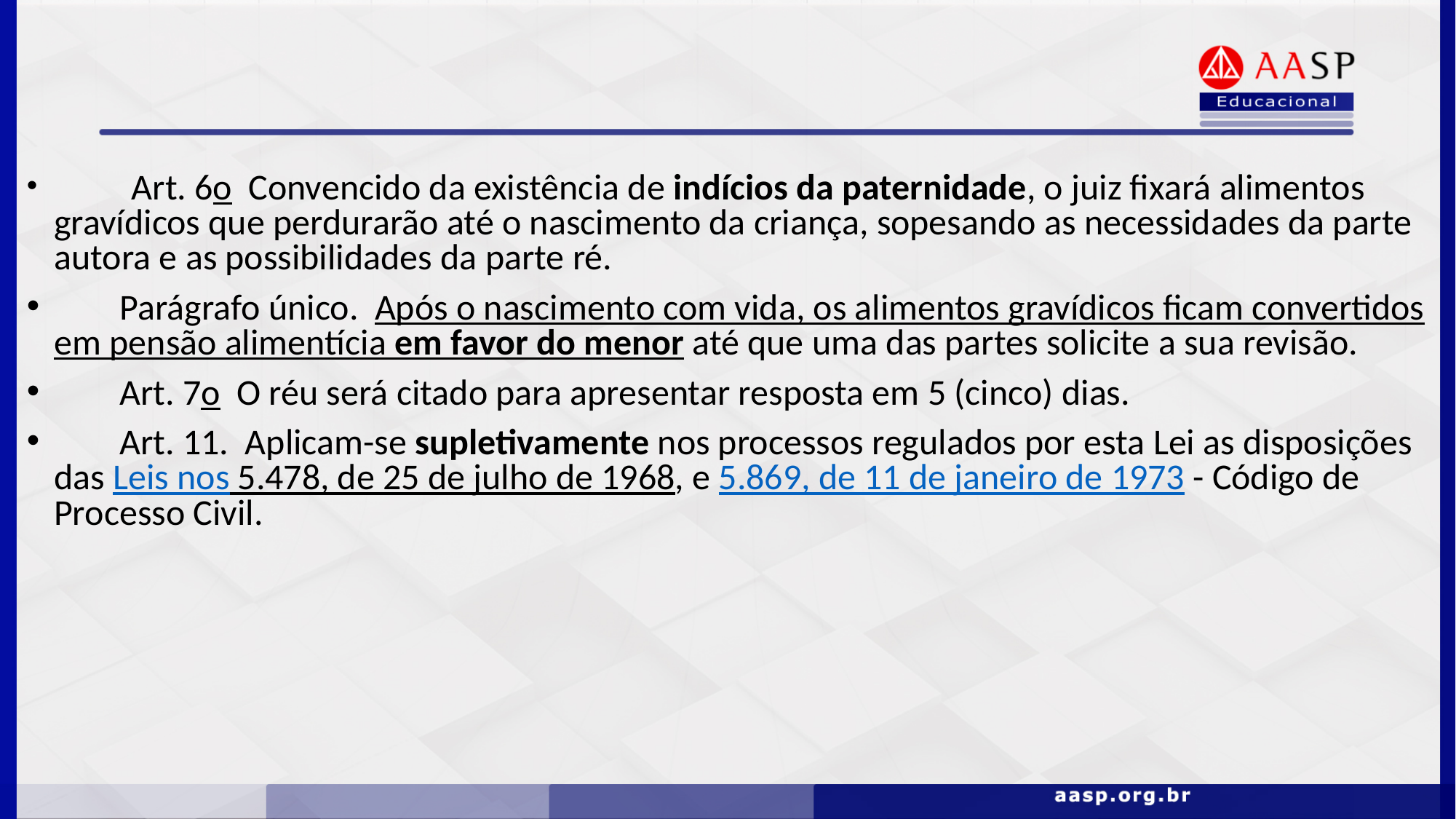

Art. 6o  Convencido da existência de indícios da paternidade, o juiz fixará alimentos gravídicos que perdurarão até o nascimento da criança, sopesando as necessidades da parte autora e as possibilidades da parte ré.
        Parágrafo único.  Após o nascimento com vida, os alimentos gravídicos ficam convertidos em pensão alimentícia em favor do menor até que uma das partes solicite a sua revisão.
        Art. 7o  O réu será citado para apresentar resposta em 5 (cinco) dias.
        Art. 11.  Aplicam-se supletivamente nos processos regulados por esta Lei as disposições das Leis nos 5.478, de 25 de julho de 1968, e 5.869, de 11 de janeiro de 1973 - Código de Processo Civil.